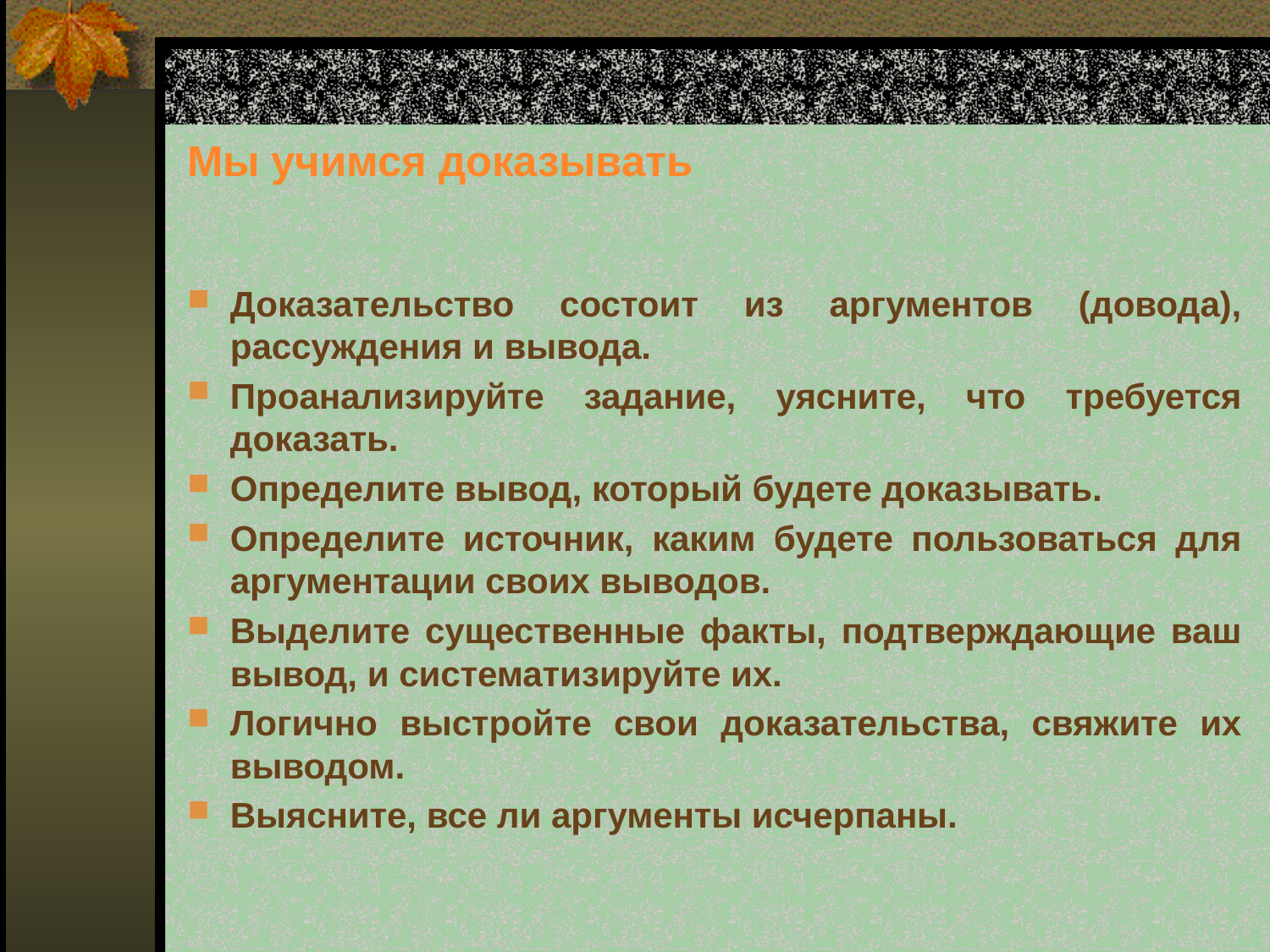

# Мы учимся доказывать
Доказательство состоит из аргументов (довода), рассуждения и вывода.
Проанализируйте задание, уясните, что требуется доказать.
Определите вывод, который будете доказывать.
Определите источник, каким будете пользоваться для аргументации своих выводов.
Выделите существенные факты, подтверждающие ваш вывод, и систематизируйте их.
Логично выстройте свои доказательства, свяжите их выводом.
Выясните, все ли аргументы исчерпаны.